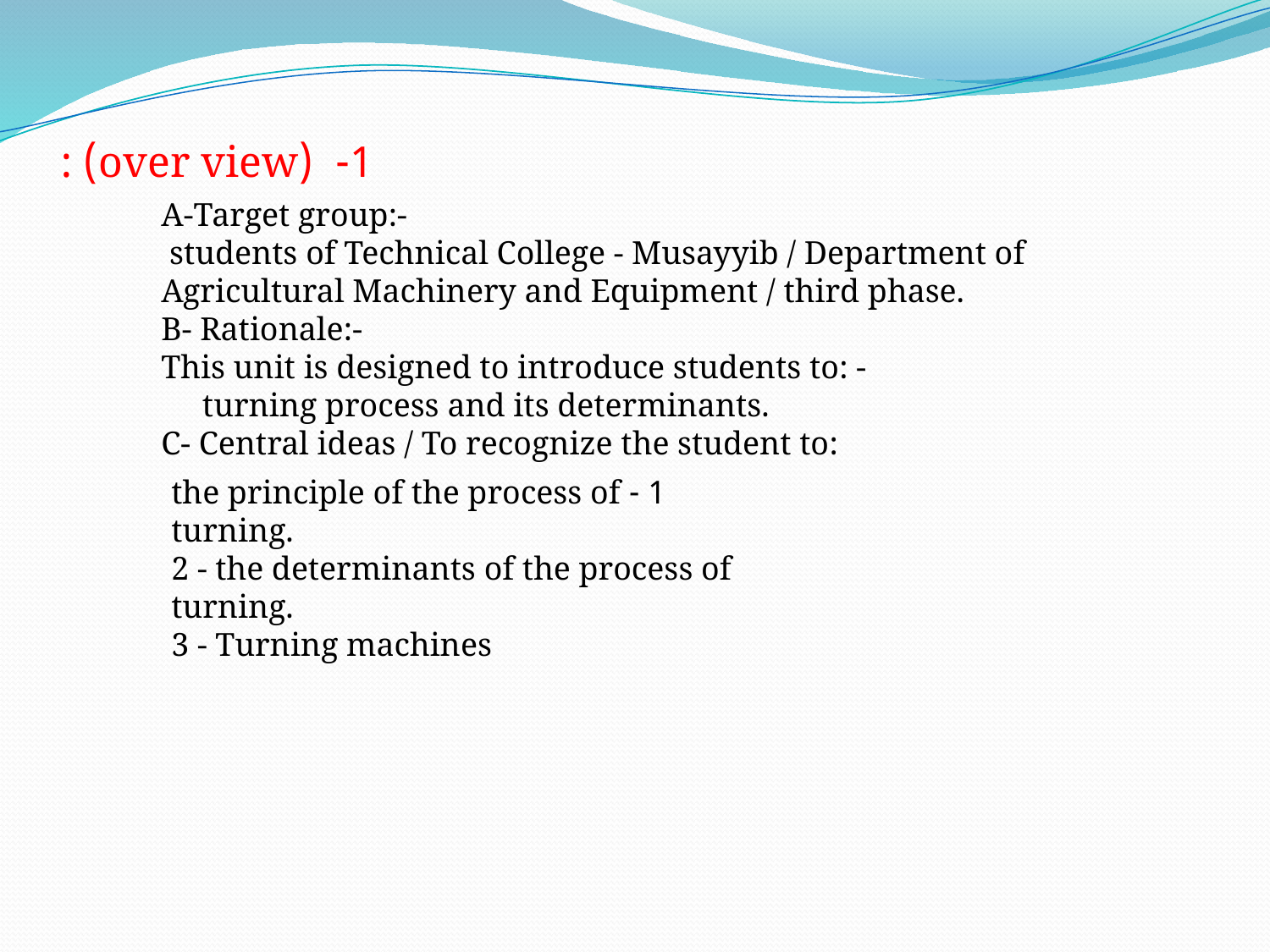

1-  (over view) :
A-Target group:-
 students of Technical College - Musayyib / Department of Agricultural Machinery and Equipment / third phase.
B- Rationale:-
This unit is designed to introduce students to: -
     turning process and its determinants.
C- Central ideas / To recognize the student to:
1 - the principle of the process of turning.
2 - the determinants of the process of turning.
3 - Turning machines